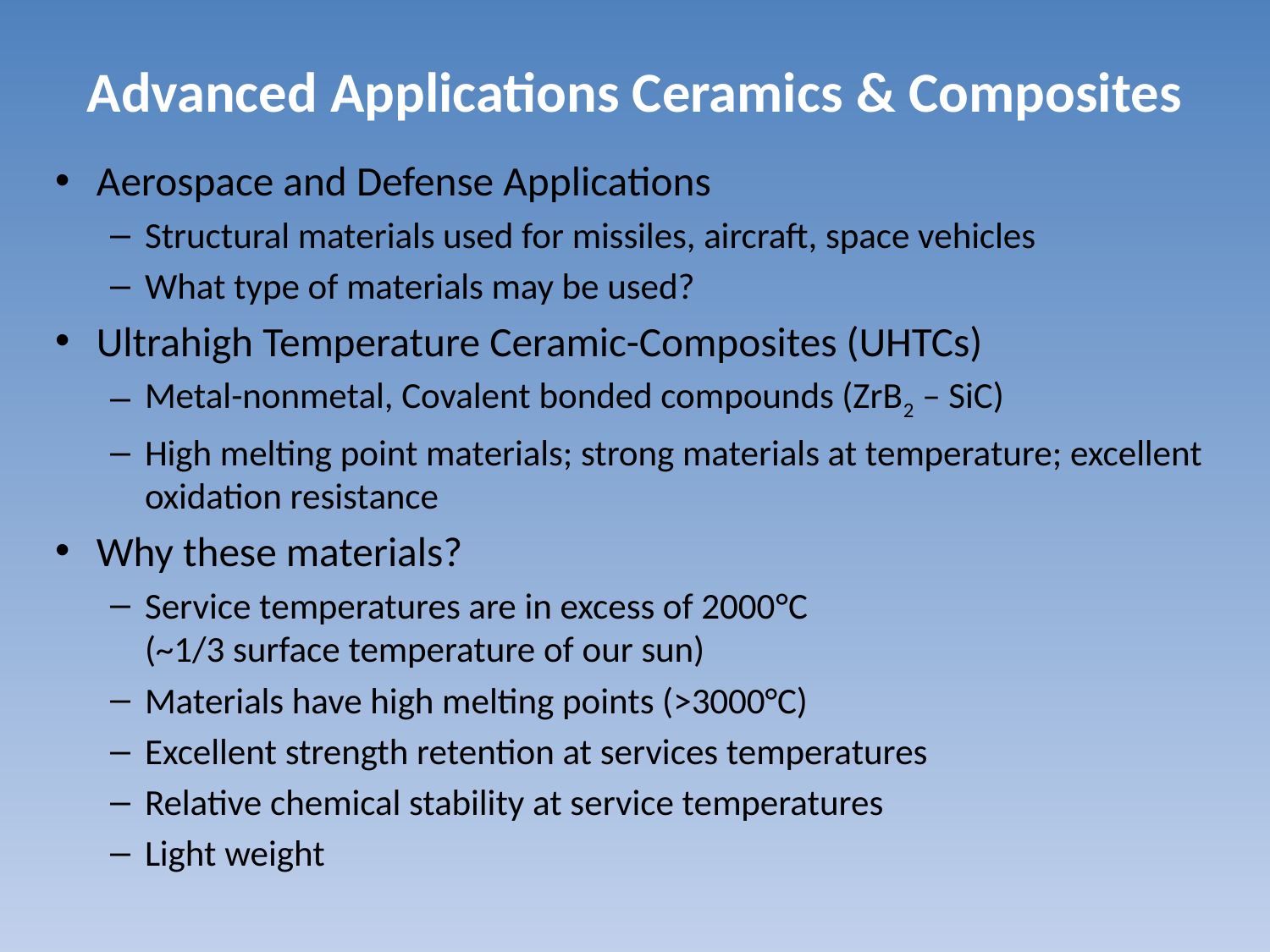

# Advanced Applications Ceramics & Composites
Aerospace and Defense Applications
Structural materials used for missiles, aircraft, space vehicles
What type of materials may be used?
Ultrahigh Temperature Ceramic-Composites (UHTCs)
Metal-nonmetal, Covalent bonded compounds (ZrB2 – SiC)
High melting point materials; strong materials at temperature; excellent oxidation resistance
Why these materials?
Service temperatures are in excess of 2000°C
(~1/3 surface temperature of our sun)
Materials have high melting points (>3000°C)
Excellent strength retention at services temperatures
Relative chemical stability at service temperatures
Light weight